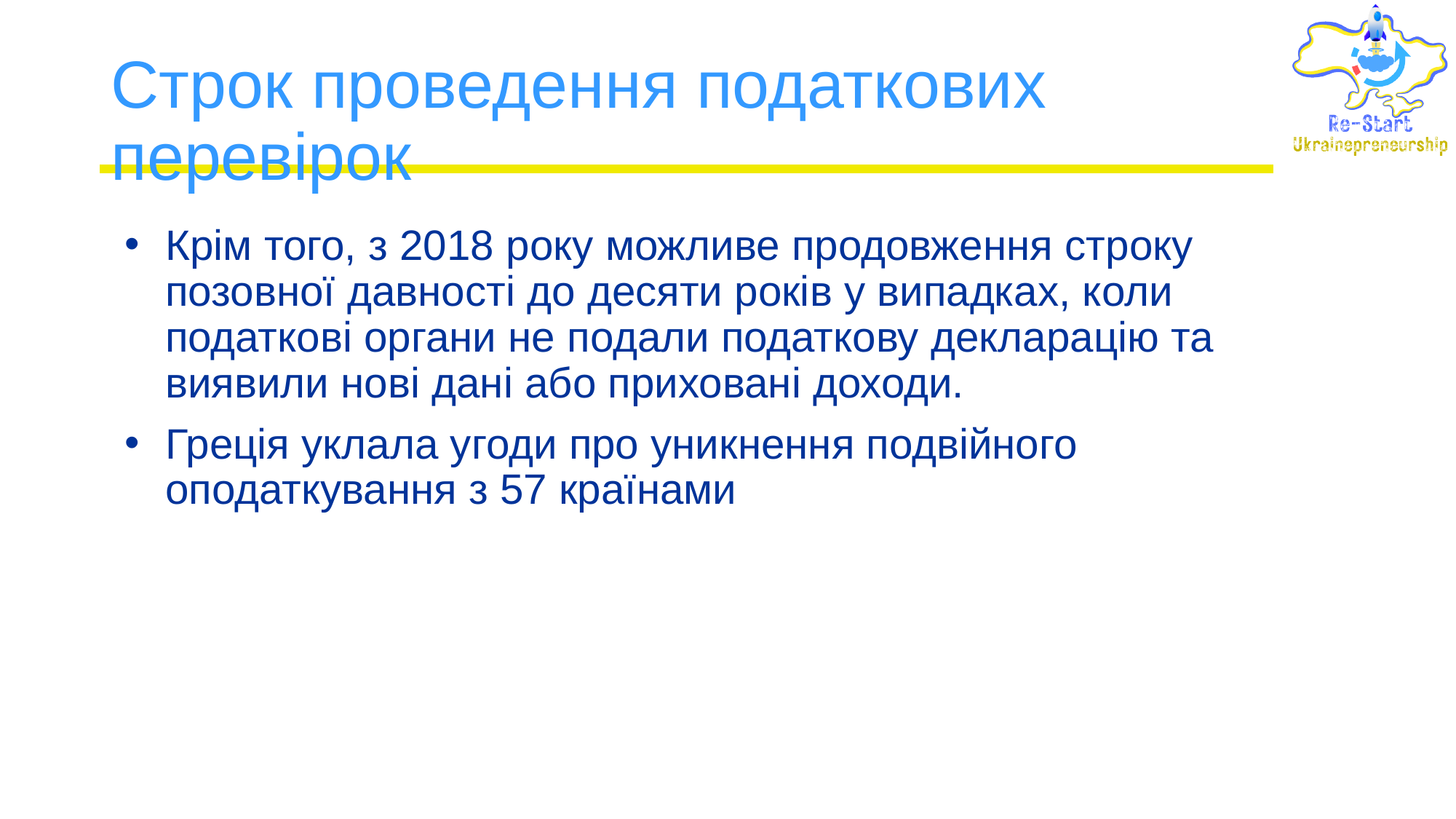

# Строк проведення податкових перевірок
Крім того, з 2018 року можливе продовження строку позовної давності до десяти років у випадках, коли податкові органи не подали податкову декларацію та виявили нові дані або приховані доходи.
Греція уклала угоди про уникнення подвійного оподаткування з 57 країнами